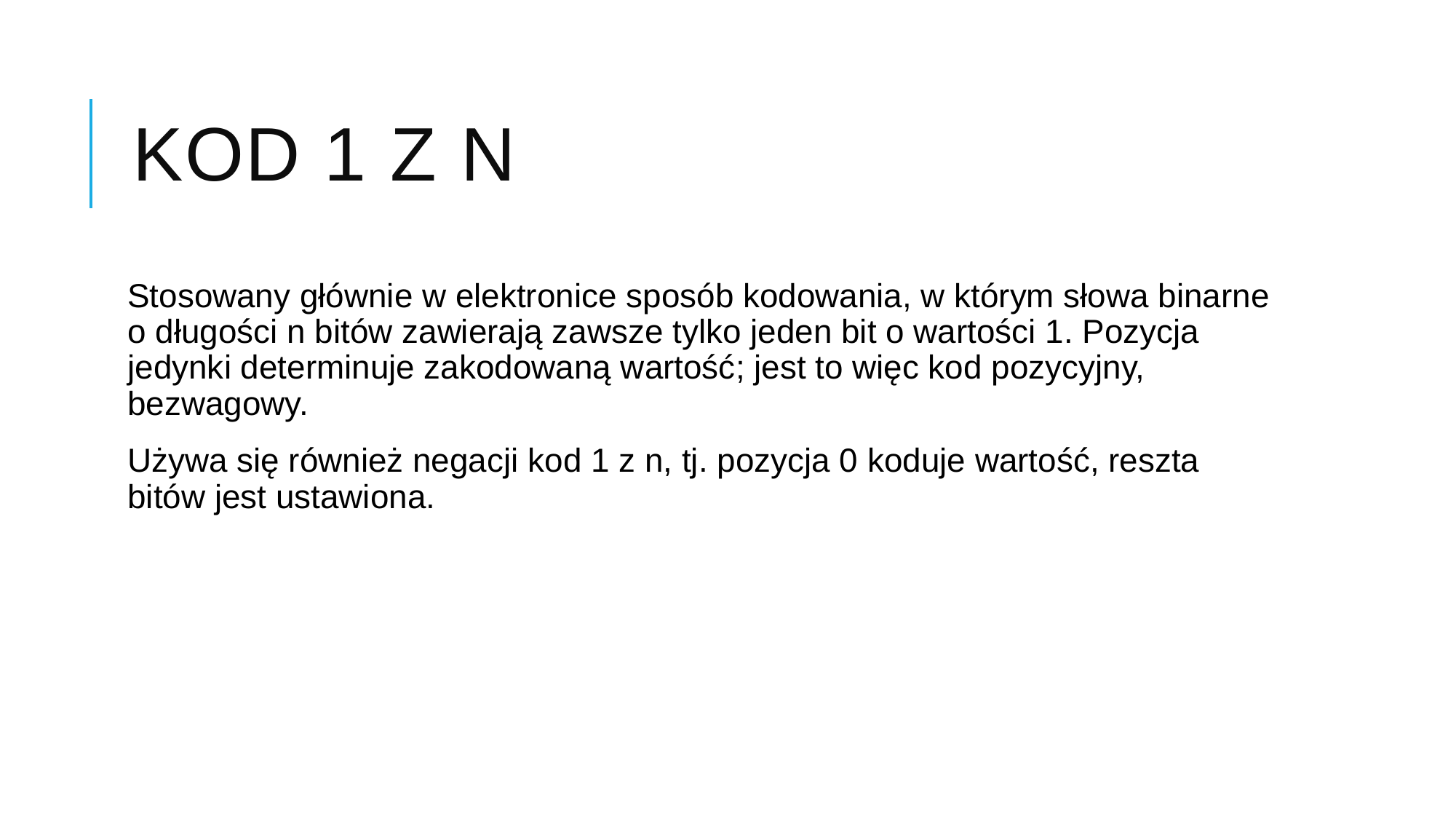

# Kod 1 z n
Stosowany głównie w elektronice sposób kodowania, w którym słowa binarne o długości n bitów zawierają zawsze tylko jeden bit o wartości 1. Pozycja jedynki determinuje zakodowaną wartość; jest to więc kod pozycyjny, bezwagowy.
Używa się również negacji kod 1 z n, tj. pozycja 0 koduje wartość, reszta bitów jest ustawiona.